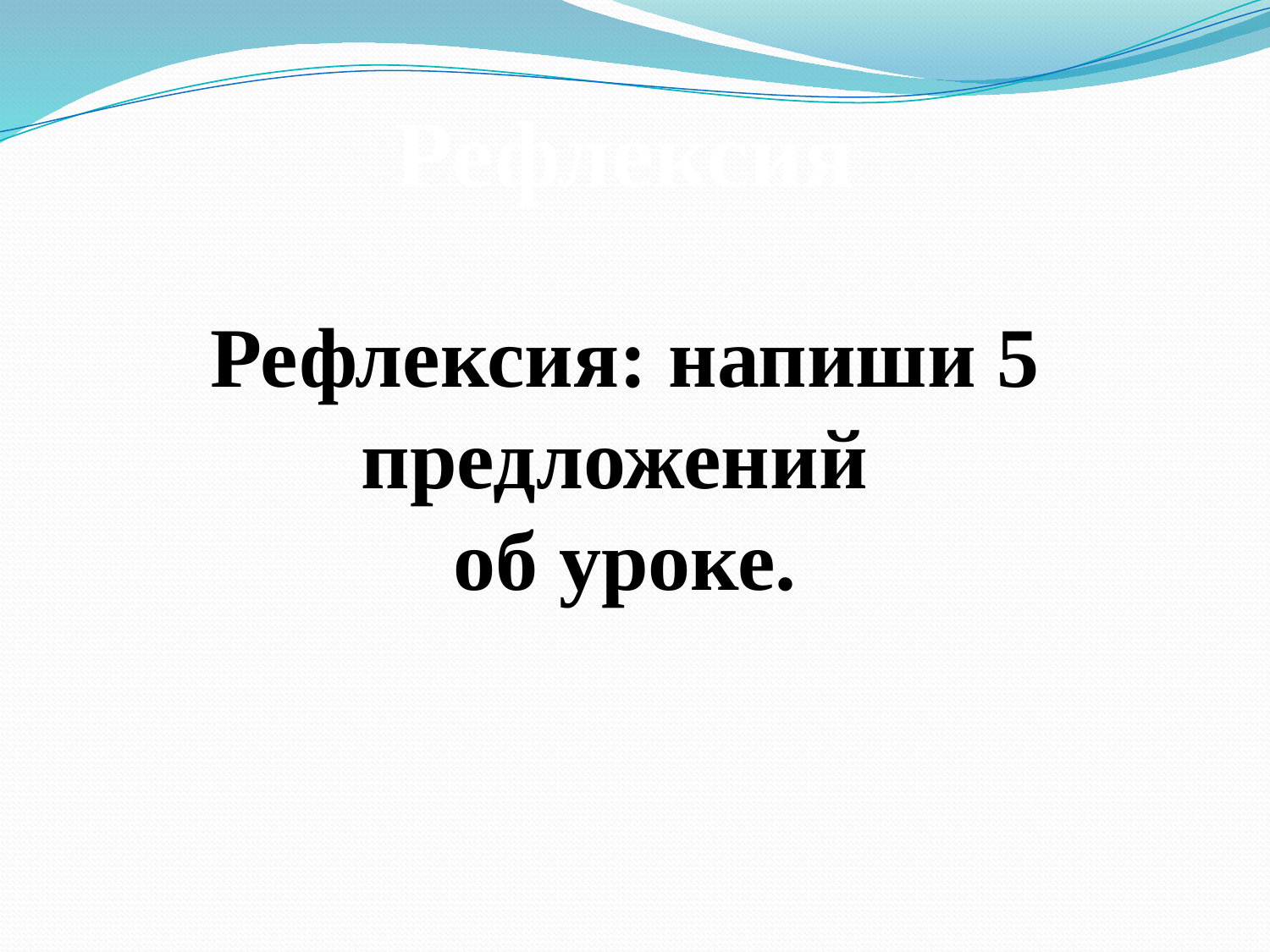

Рефлексия
Рефлексия: напиши 5 предложений
об уроке.